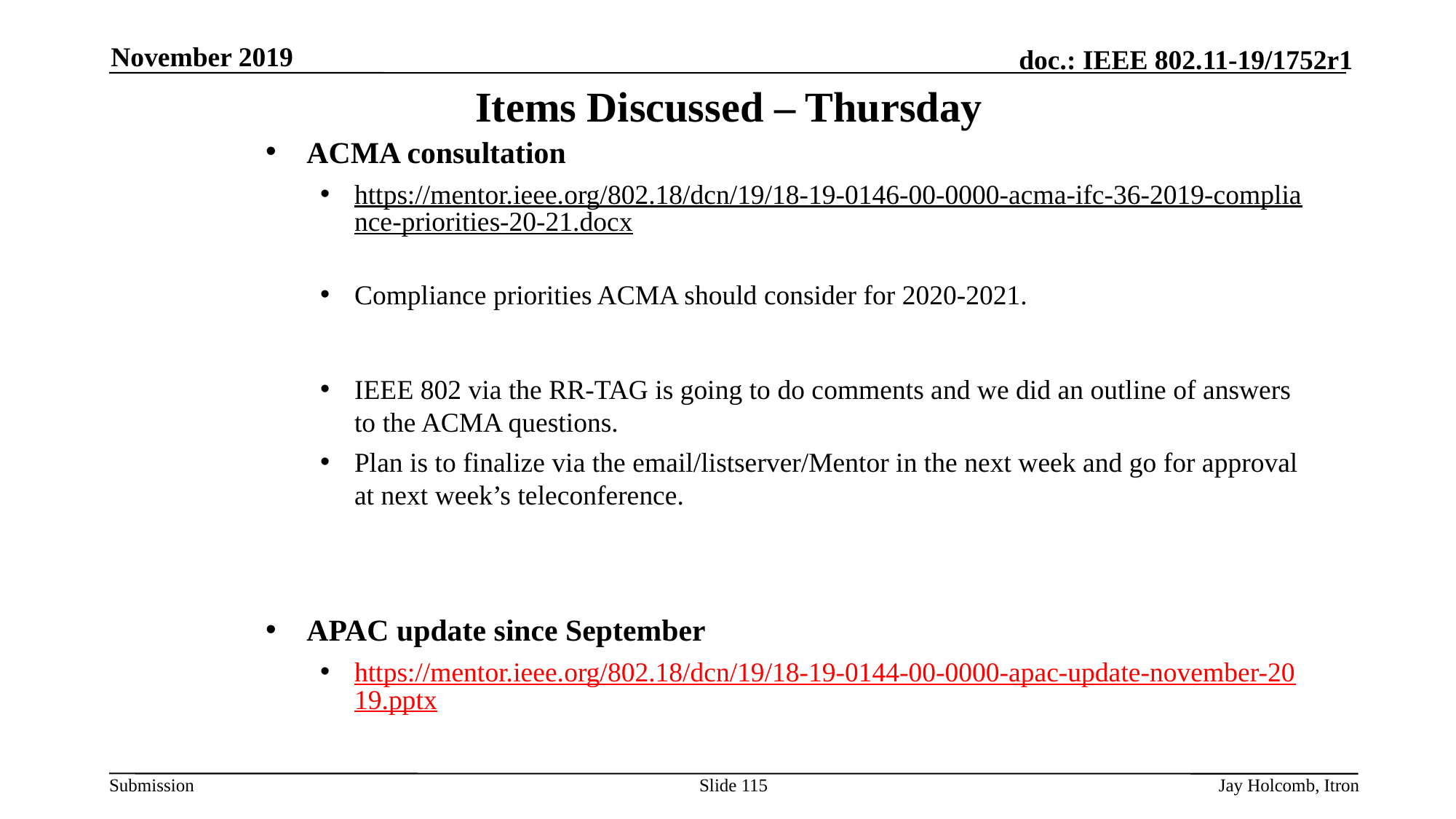

November 2019
# Items Discussed – Thursday
ACMA consultation
https://mentor.ieee.org/802.18/dcn/19/18-19-0146-00-0000-acma-ifc-36-2019-compliance-priorities-20-21.docx
Compliance priorities ACMA should consider for 2020-2021.

IEEE 802 via the RR-TAG is going to do comments and we did an outline of answers to the ACMA questions.
Plan is to finalize via the email/listserver/Mentor in the next week and go for approval at next week’s teleconference.

APAC update since September
https://mentor.ieee.org/802.18/dcn/19/18-19-0144-00-0000-apac-update-november-2019.pptx
Slide 115
Jay Holcomb, Itron